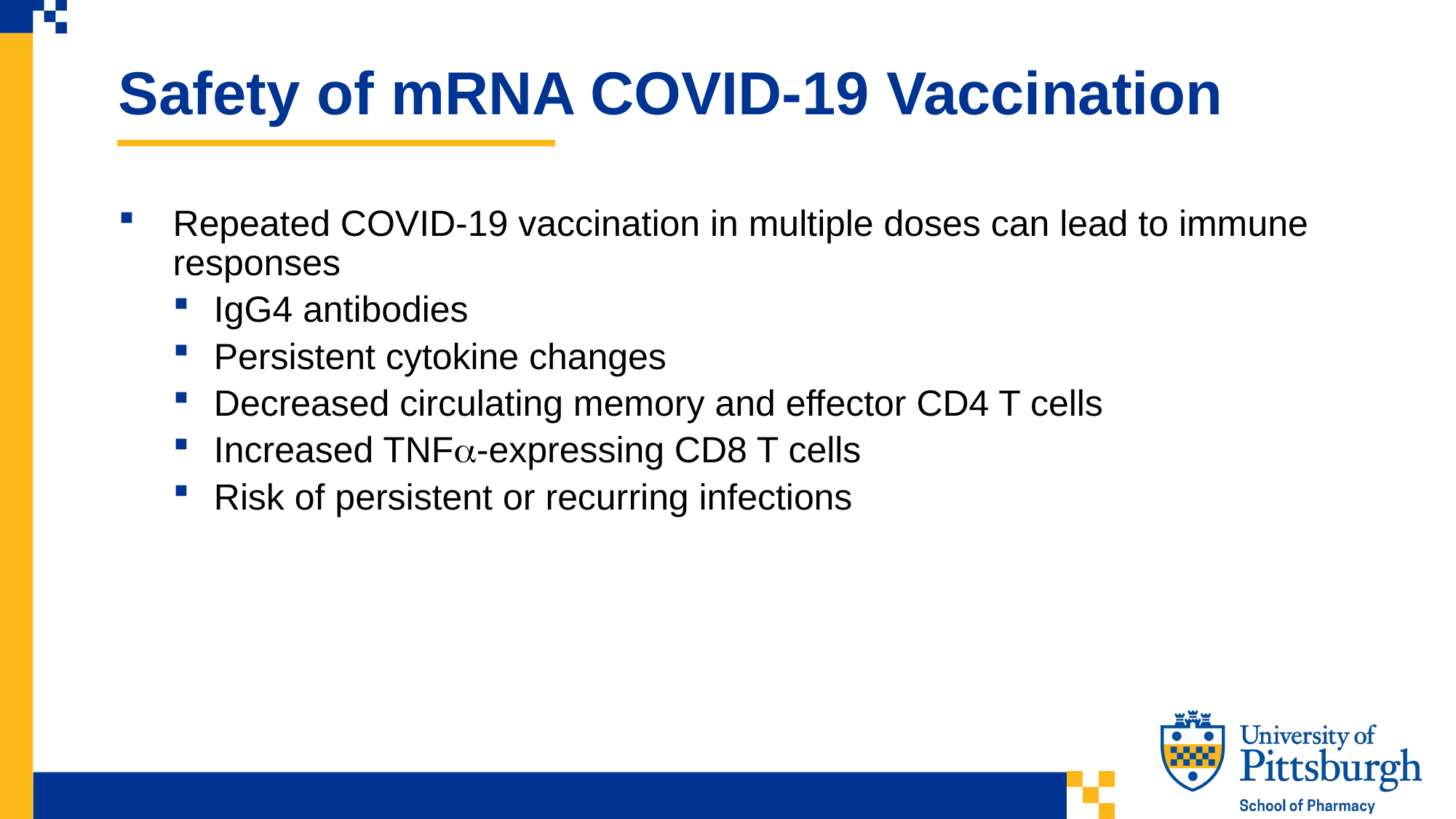

Safety of mRNA COVID-19 Vaccination
Repeated COVID-19 vaccination in multiple doses can lead to immune responses
IgG4 antibodies
Persistent cytokine changes
Decreased circulating memory and effector CD4 T cells
Increased TNFα-expressing CD8 T cells
Risk of persistent or recurring infections